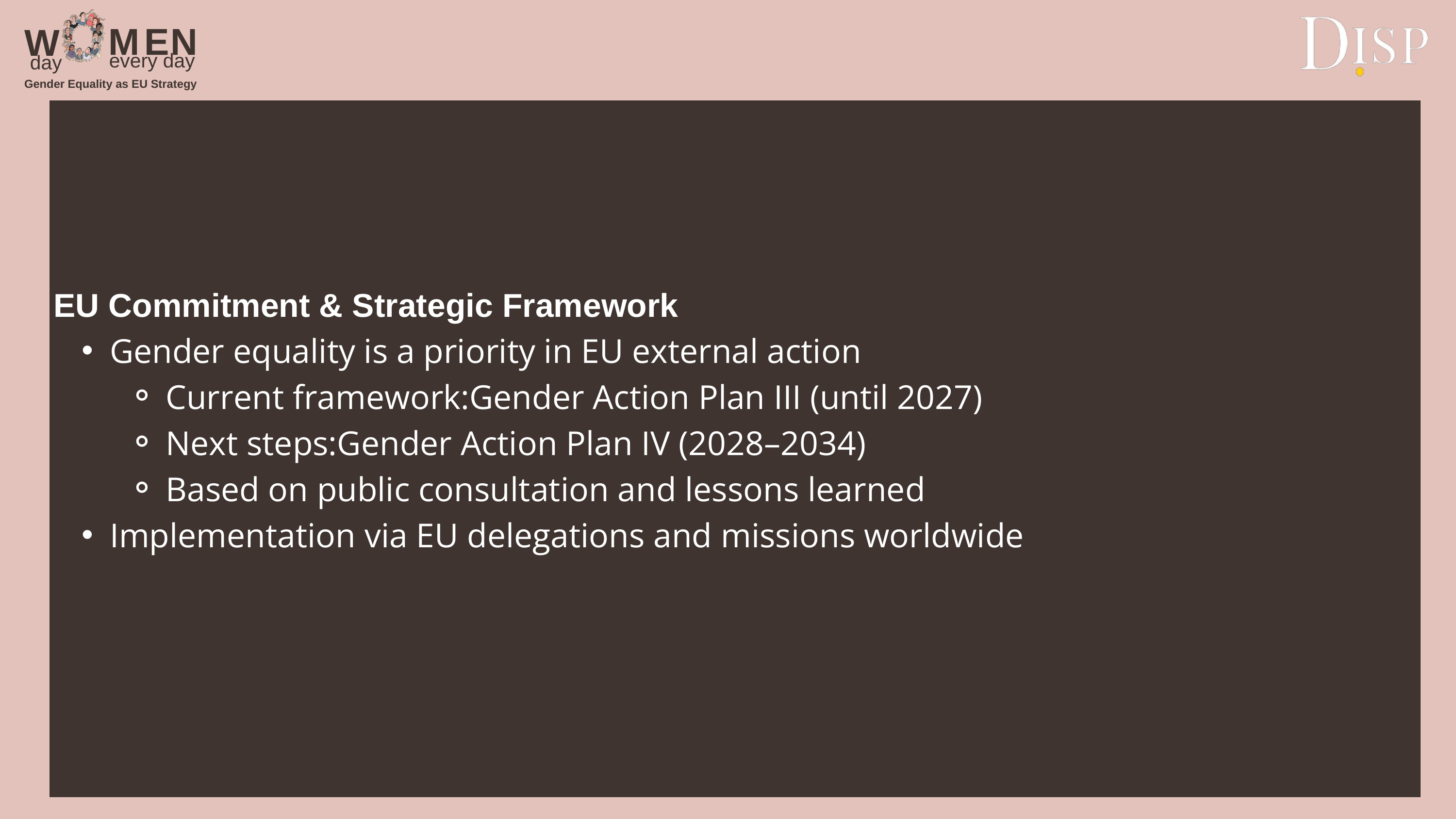

M
E
N
W
every day
day
Gender Equality as EU Strategy

EU Commitment & Strategic Framework
Gender equality is a priority in EU external action
Current framework:Gender Action Plan III (until 2027)
Next steps:Gender Action Plan IV (2028–2034)
Based on public consultation and lessons learned
Implementation via EU delegations and missions worldwide